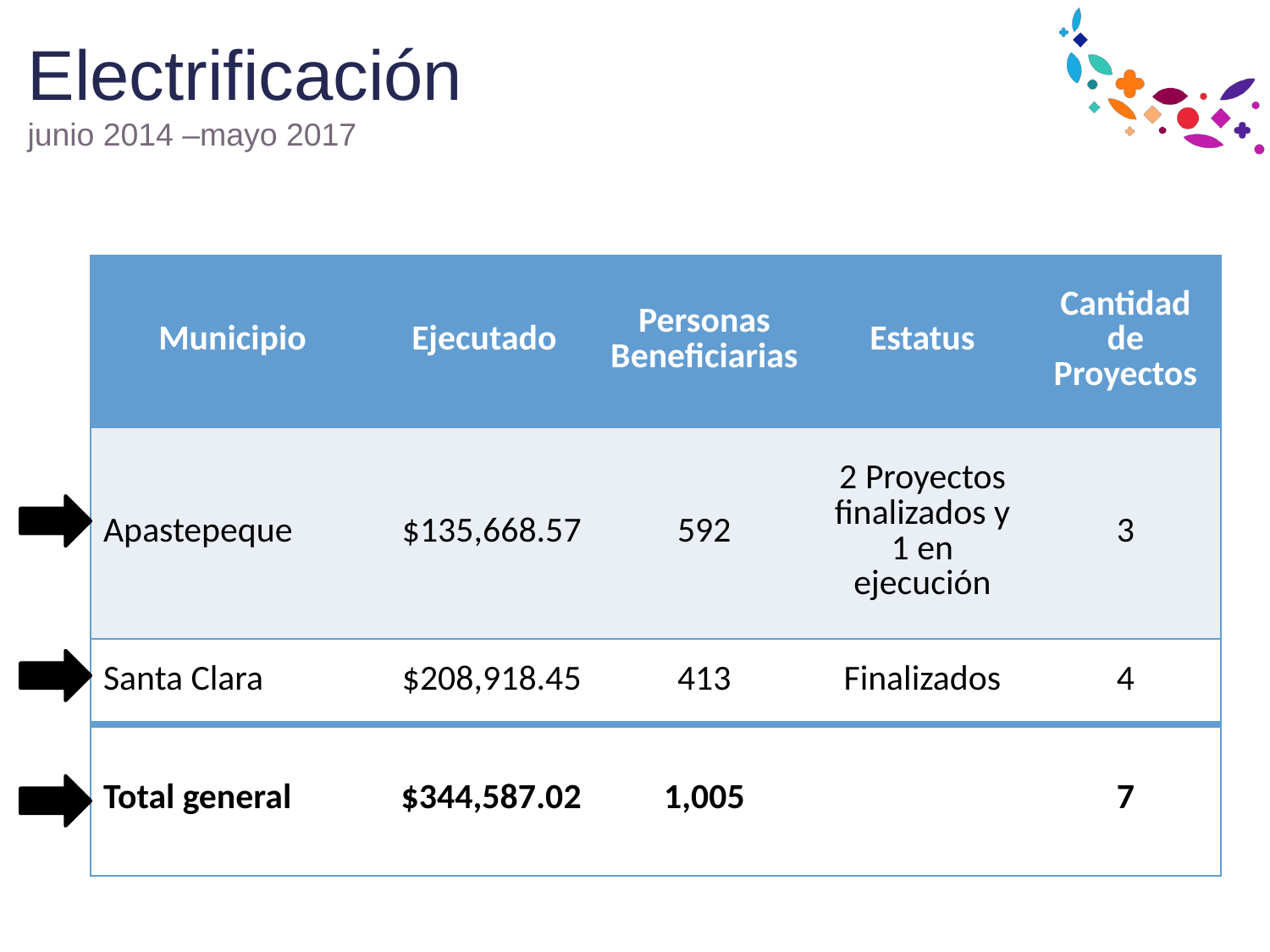

# Electrificación junio 2014 –mayo 2017

| Municipio | Ejecutado | Personas Beneficiarias | Estatus | Cantidad de Proyectos |
| --- | --- | --- | --- | --- |
| Apastepeque | $135,668.57 | 592 | 2 Proyectos finalizados y 1 en ejecución | 3 |
| Santa Clara | $208,918.45 | 413 | Finalizados | 4 |
| Total general | $344,587.02 | 1,005 |  | 7 |